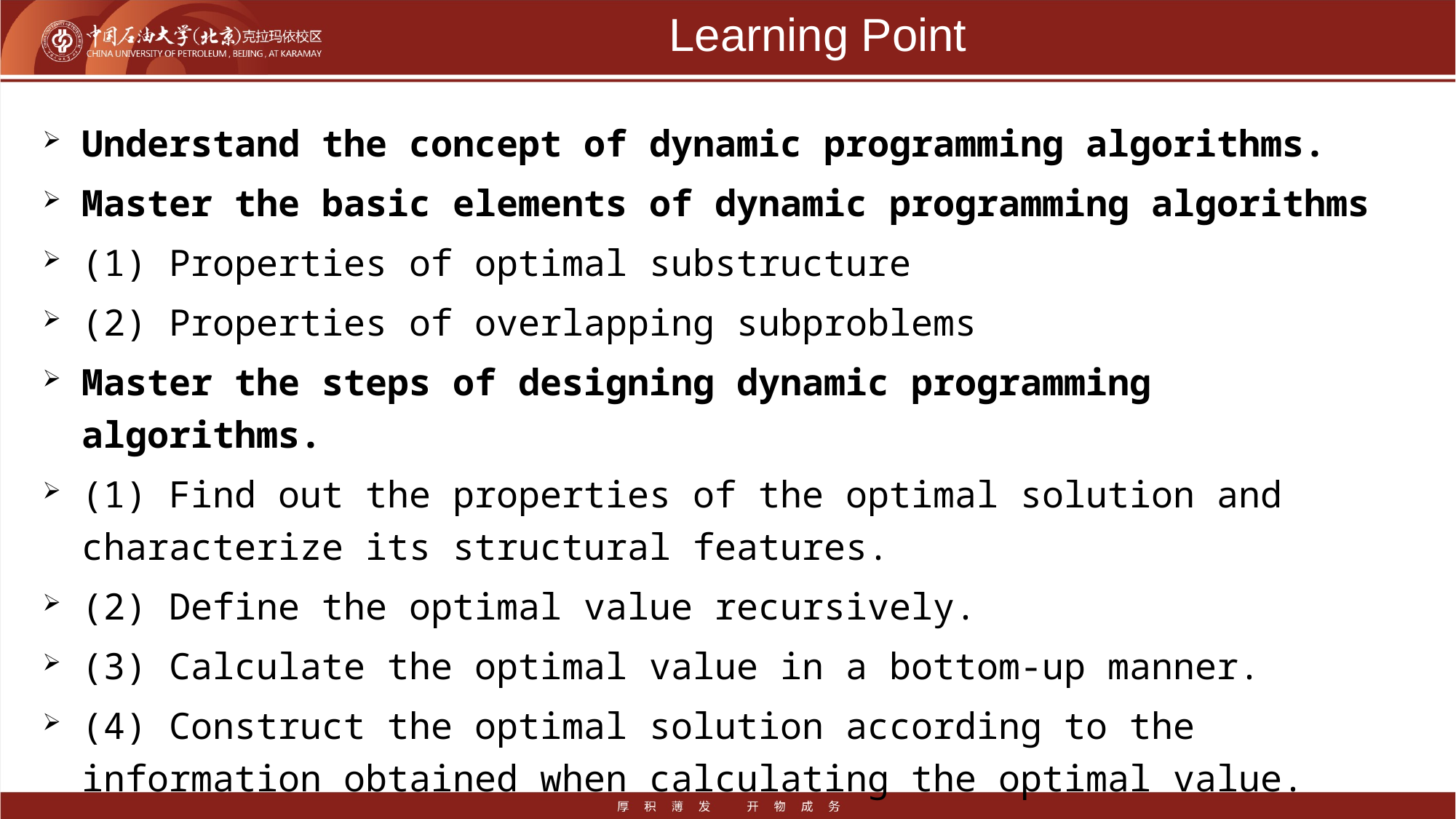

# Learning Point
Understand the concept of dynamic programming algorithms.
Master the basic elements of dynamic programming algorithms
(1) Properties of optimal substructure
(2) Properties of overlapping subproblems
Master the steps of designing dynamic programming algorithms.
(1) Find out the properties of the optimal solution and characterize its structural features.
(2) Define the optimal value recursively.
(3) Calculate the optimal value in a bottom-up manner.
(4) Construct the optimal solution according to the information obtained when calculating the optimal value.